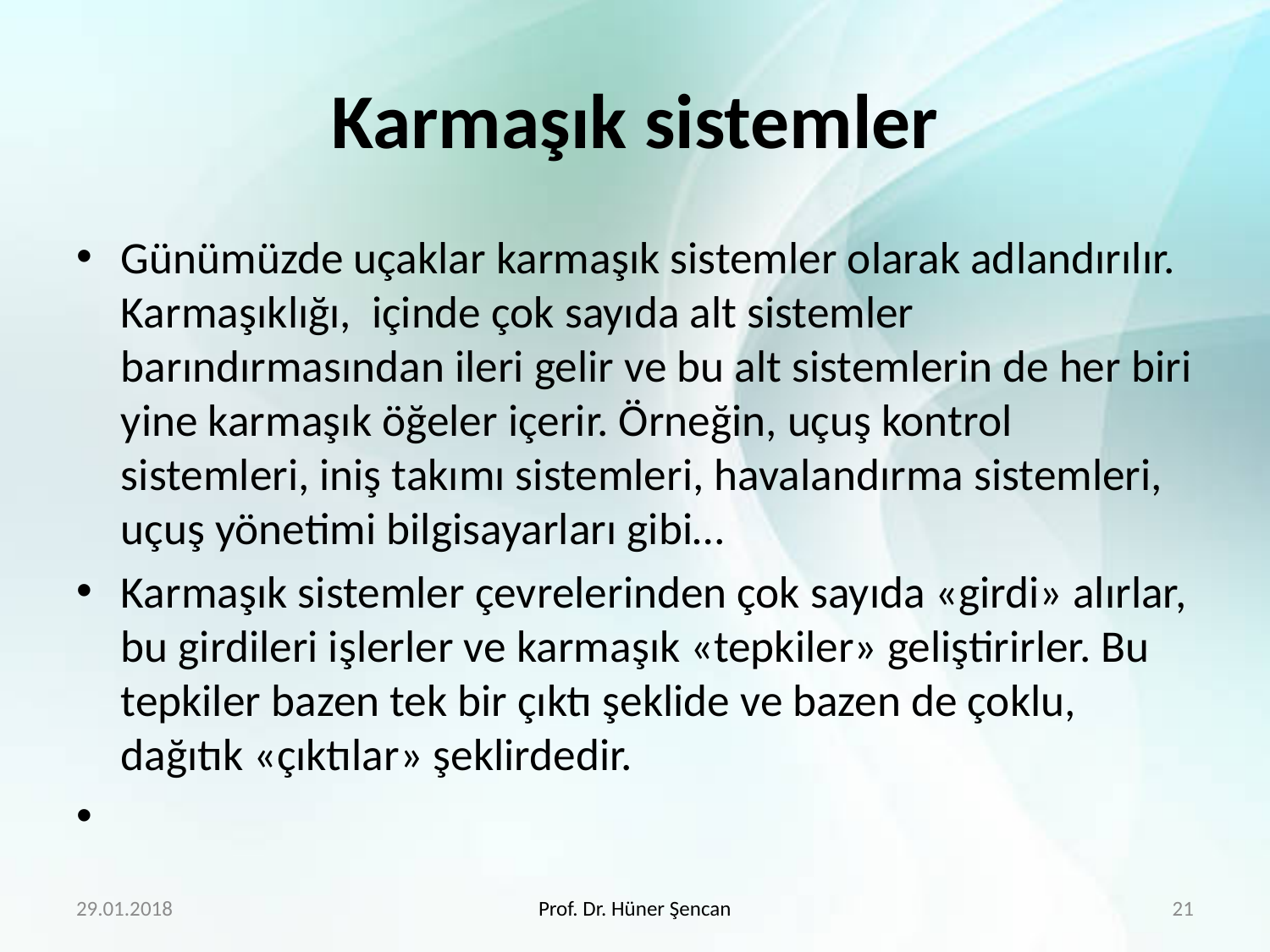

# Karmaşık sistemler
Günümüzde uçaklar karmaşık sistemler olarak adlandırılır. Karmaşıklığı,  içinde çok sayıda alt sistemler barındırmasından ileri gelir ve bu alt sistemlerin de her biri yine karmaşık öğeler içerir. Örneğin, uçuş kontrol sistemleri, iniş takımı sistemleri, havalandırma sistemleri, uçuş yönetimi bilgisayarları gibi…
Karmaşık sistemler çevrelerinden çok sayıda «girdi» alırlar, bu girdileri işlerler ve karmaşık «tepkiler» geliştirirler. Bu tepkiler bazen tek bir çıktı şeklide ve bazen de çoklu, dağıtık «çıktılar» şeklirdedir.

29.01.2018
Prof. Dr. Hüner Şencan
21